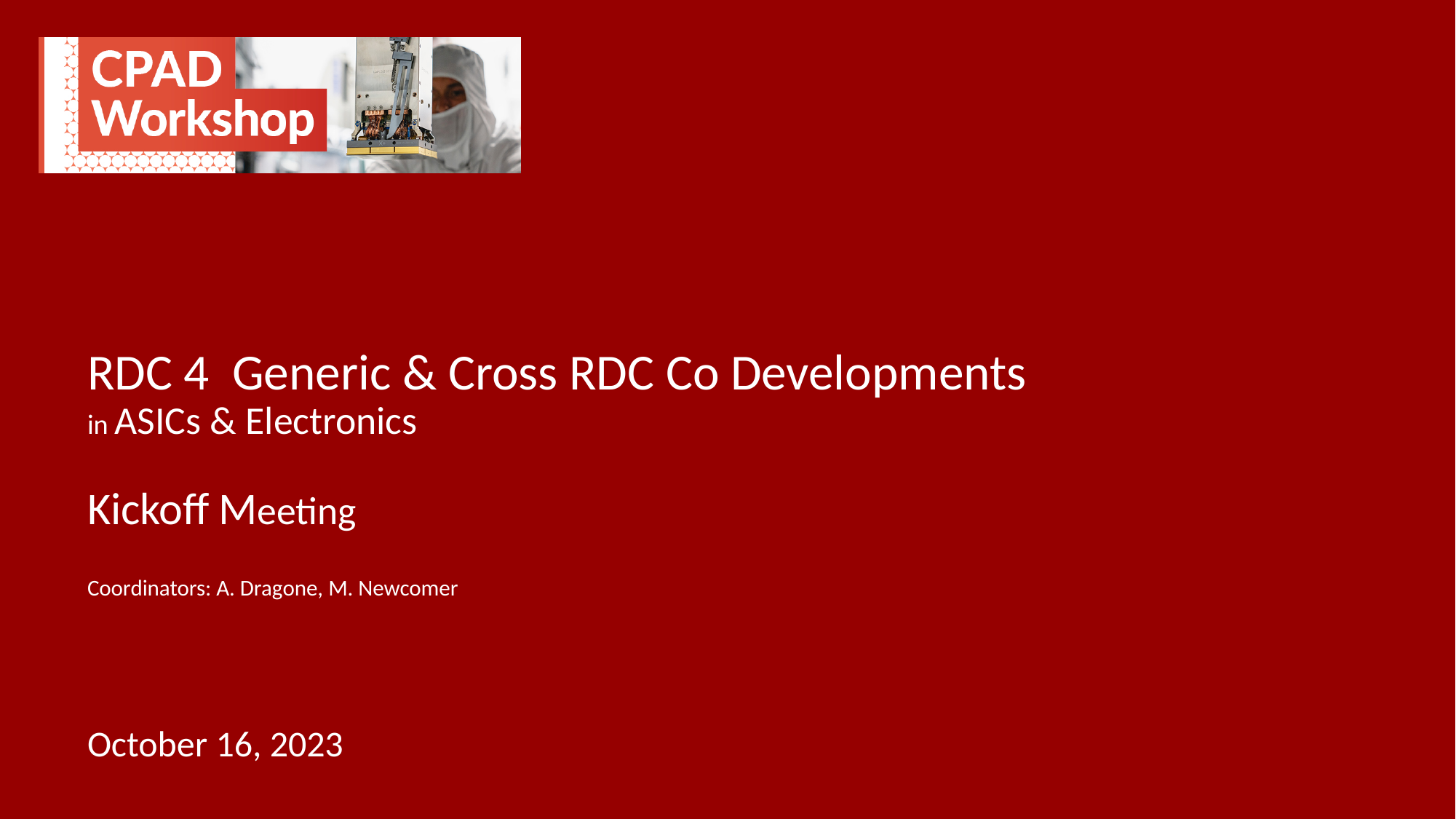

# RDC 4  Generic & Cross RDC Co Developments in ASICs & Electronics Kickoff Meeting Coordinators: A. Dragone, M. Newcomer
October 16, 2023